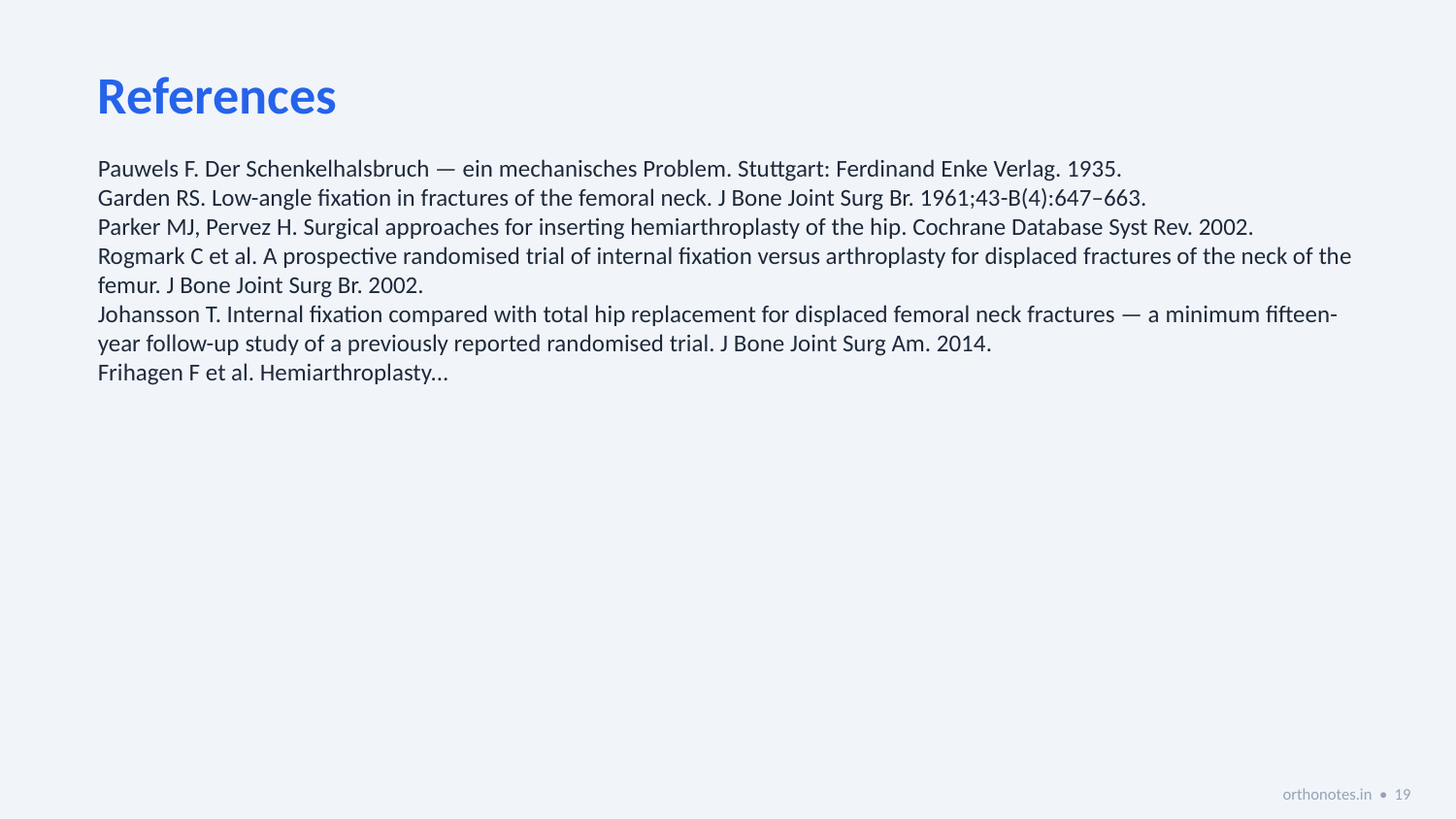

References
Pauwels F. Der Schenkelhalsbruch — ein mechanisches Problem. Stuttgart: Ferdinand Enke Verlag. 1935.
Garden RS. Low-angle fixation in fractures of the femoral neck. J Bone Joint Surg Br. 1961;43-B(4):647–663.
Parker MJ, Pervez H. Surgical approaches for inserting hemiarthroplasty of the hip. Cochrane Database Syst Rev. 2002.
Rogmark C et al. A prospective randomised trial of internal fixation versus arthroplasty for displaced fractures of the neck of the femur. J Bone Joint Surg Br. 2002.
Johansson T. Internal fixation compared with total hip replacement for displaced femoral neck fractures — a minimum fifteen-year follow-up study of a previously reported randomised trial. J Bone Joint Surg Am. 2014.
Frihagen F et al. Hemiarthroplasty...
orthonotes.in  •  19